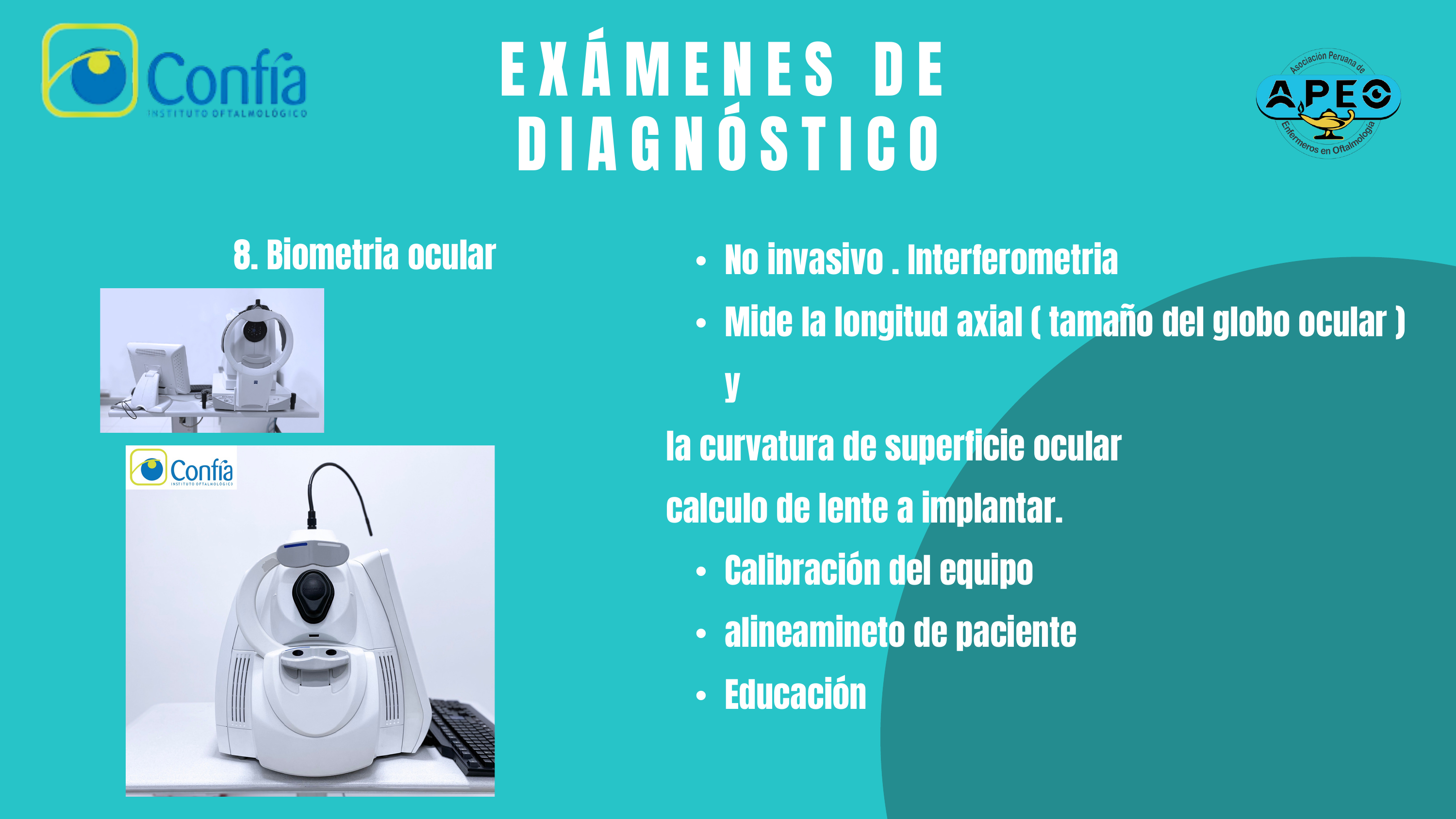

EXÁMENES DE DIAGNÓSTICO

No invasivo . Interferometria
Mide la longitud axial ( tamaño del globo ocular ) y
la curvatura de superficie ocular
calculo de lente a implantar.
Calibración del equipo
alineamineto de paciente
Educación
8. Biometria ocular